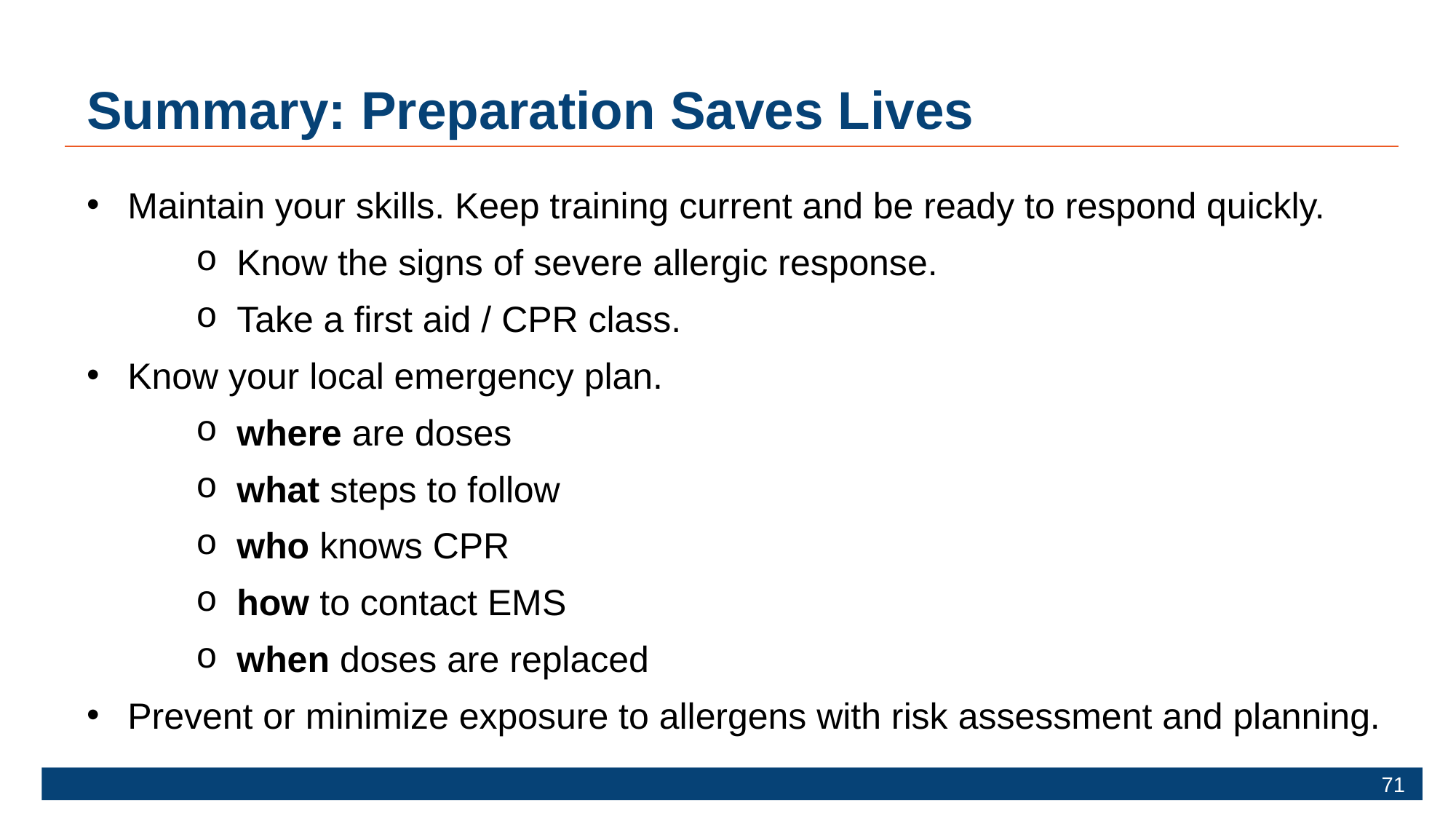

# Summary: Preparation Saves Lives
Maintain your skills. Keep training current and be ready to respond quickly.
Know the signs of severe allergic response.
Take a first aid / CPR class.
Know your local emergency plan.
where are doses
what steps to follow
who knows CPR
how to contact EMS
when doses are replaced
Prevent or minimize exposure to allergens with risk assessment and planning.
71